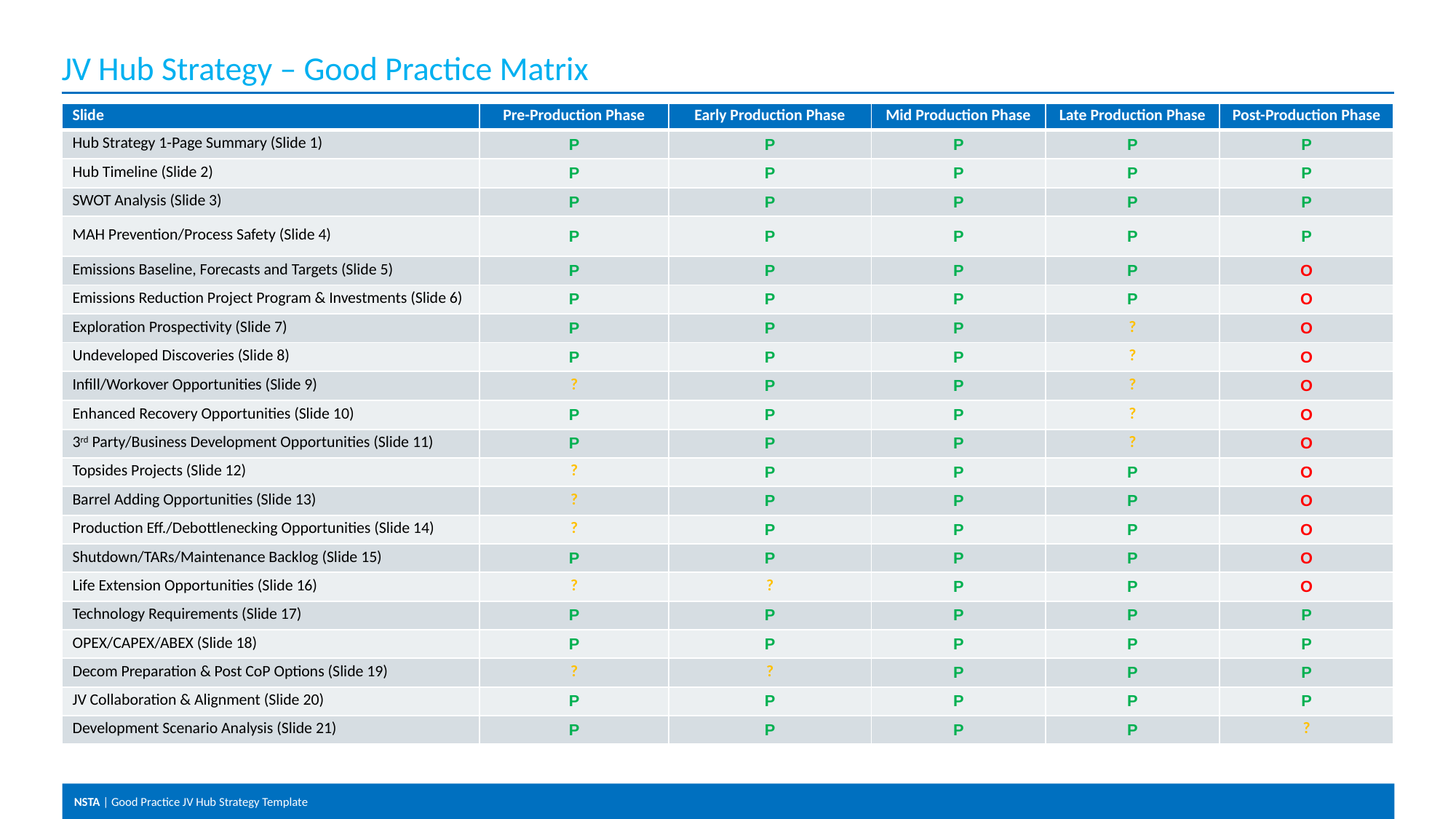

# JV Hub Strategy – Good Practice Matrix
| Slide | Pre-Production Phase | Early Production Phase | Mid Production Phase | Late Production Phase | Post-Production Phase |
| --- | --- | --- | --- | --- | --- |
| Hub Strategy 1-Page Summary (Slide 1) | P | P | P | P | P |
| Hub Timeline (Slide 2) | P | P | P | P | P |
| SWOT Analysis (Slide 3) | P | P | P | P | P |
| MAH Prevention/Process Safety (Slide 4) | P | P | P | P | P |
| Emissions Baseline, Forecasts and Targets (Slide 5) | P | P | P | P | O |
| Emissions Reduction Project Program & Investments (Slide 6) | P | P | P | P | O |
| Exploration Prospectivity (Slide 7) | P | P | P | ? | O |
| Undeveloped Discoveries (Slide 8) | P | P | P | ? | O |
| Infill/Workover Opportunities (Slide 9) | ? | P | P | ? | O |
| Enhanced Recovery Opportunities (Slide 10) | P | P | P | ? | O |
| 3rd Party/Business Development Opportunities (Slide 11) | P | P | P | ? | O |
| Topsides Projects (Slide 12) | ? | P | P | P | O |
| Barrel Adding Opportunities (Slide 13) | ? | P | P | P | O |
| Production Eff./Debottlenecking Opportunities (Slide 14) | ? | P | P | P | O |
| Shutdown/TARs/Maintenance Backlog (Slide 15) | P | P | P | P | O |
| Life Extension Opportunities (Slide 16) | ? | ? | P | P | O |
| Technology Requirements (Slide 17) | P | P | P | P | P |
| OPEX/CAPEX/ABEX (Slide 18) | P | P | P | P | P |
| Decom Preparation & Post CoP Options (Slide 19) | ? | ? | P | P | P |
| JV Collaboration & Alignment (Slide 20) | P | P | P | P | P |
| Development Scenario Analysis (Slide 21) | P | P | P | P | ? |

24